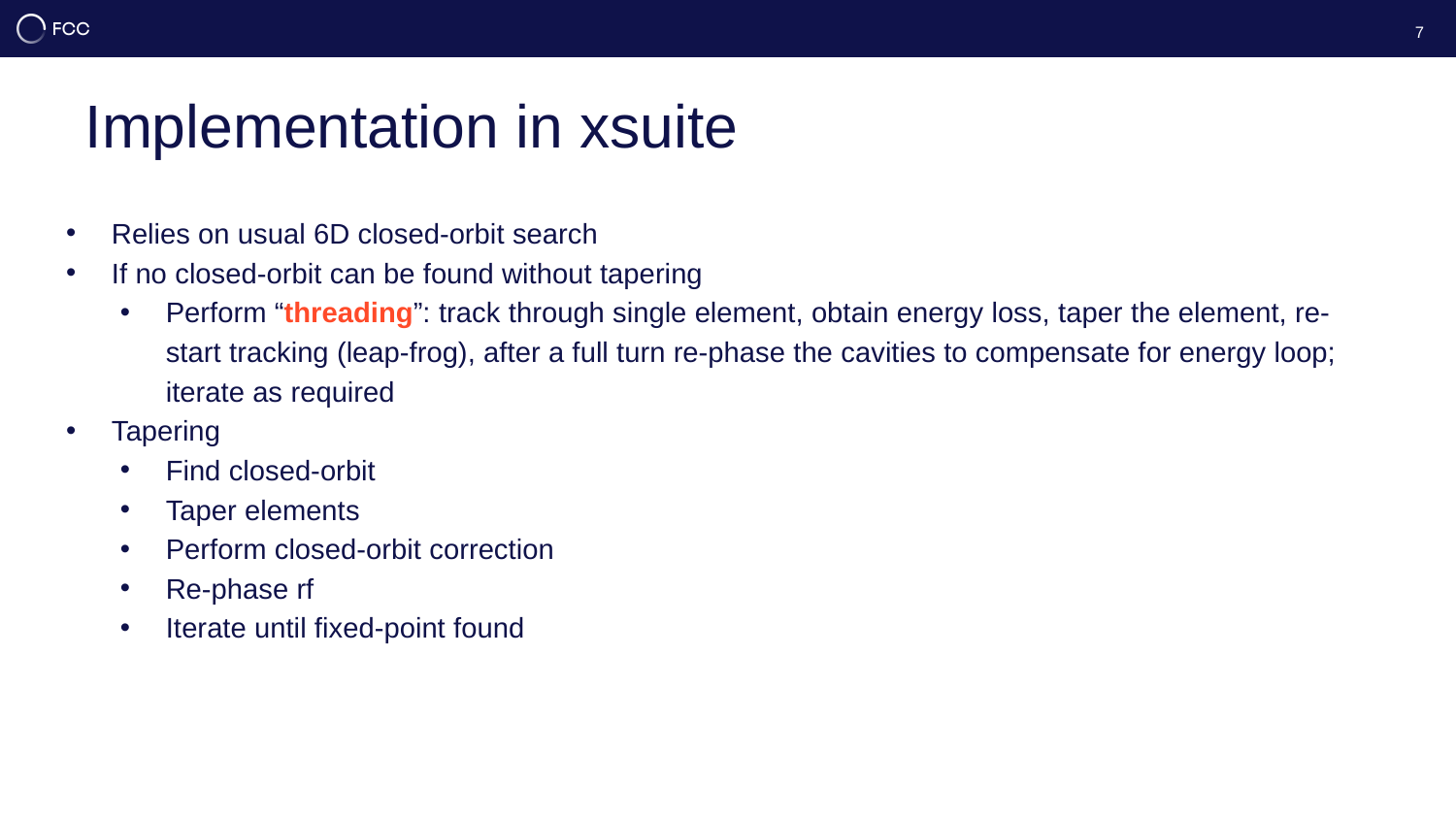

7
# Implementation in xsuite
Relies on usual 6D closed-orbit search
If no closed-orbit can be found without tapering
Perform “threading”: track through single element, obtain energy loss, taper the element, re-start tracking (leap-frog), after a full turn re-phase the cavities to compensate for energy loop; iterate as required
Tapering
Find closed-orbit
Taper elements
Perform closed-orbit correction
Re-phase rf
Iterate until fixed-point found